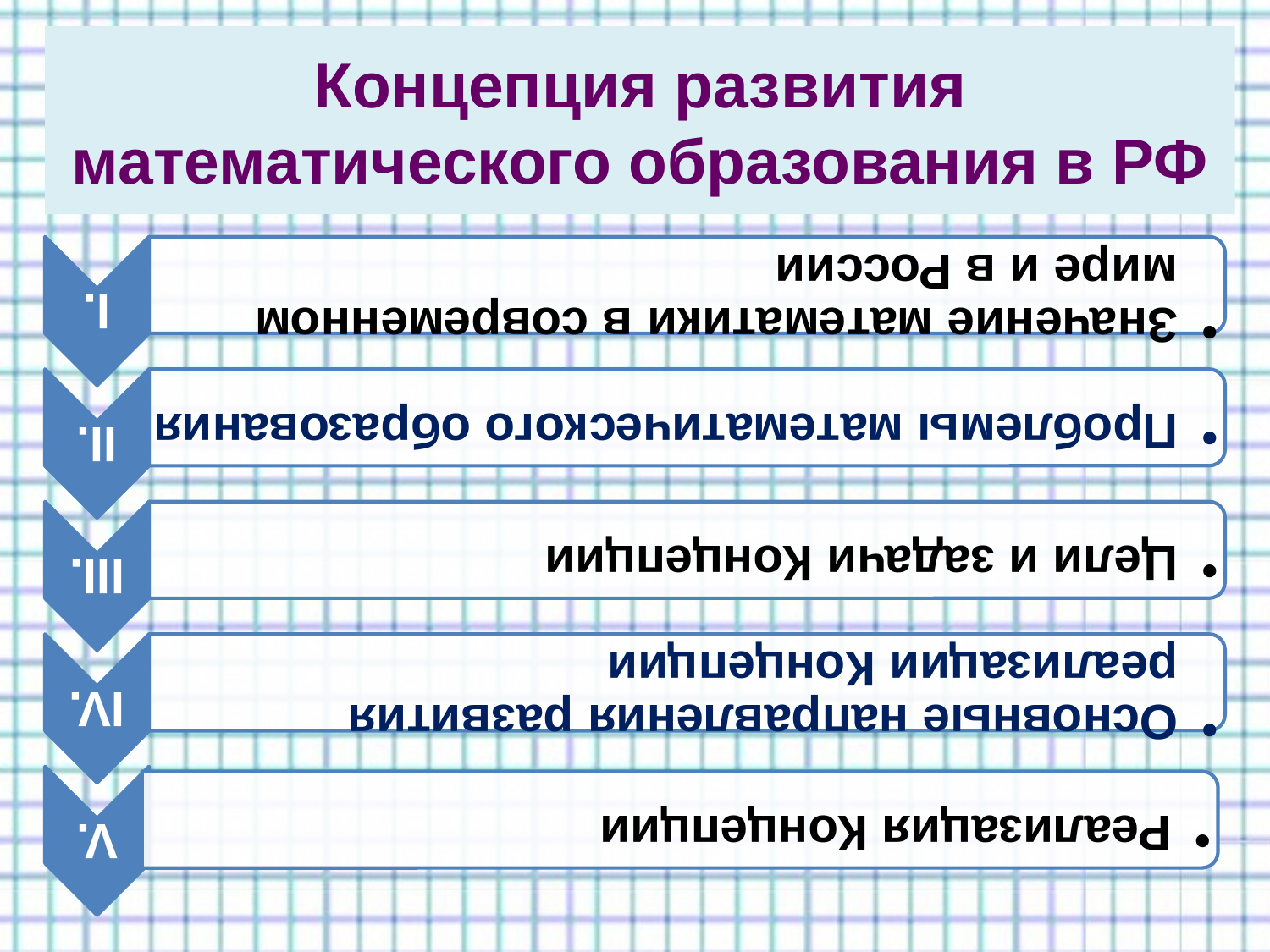

# Концепция развития математического образования в РФ
I.
Значение математики в современном мире и в России
II.
Проблемы математического образования
III.
Цели и задачи Концепции
IV.
Основные направления развития реализации Концепции
V.
Реализация Концепции